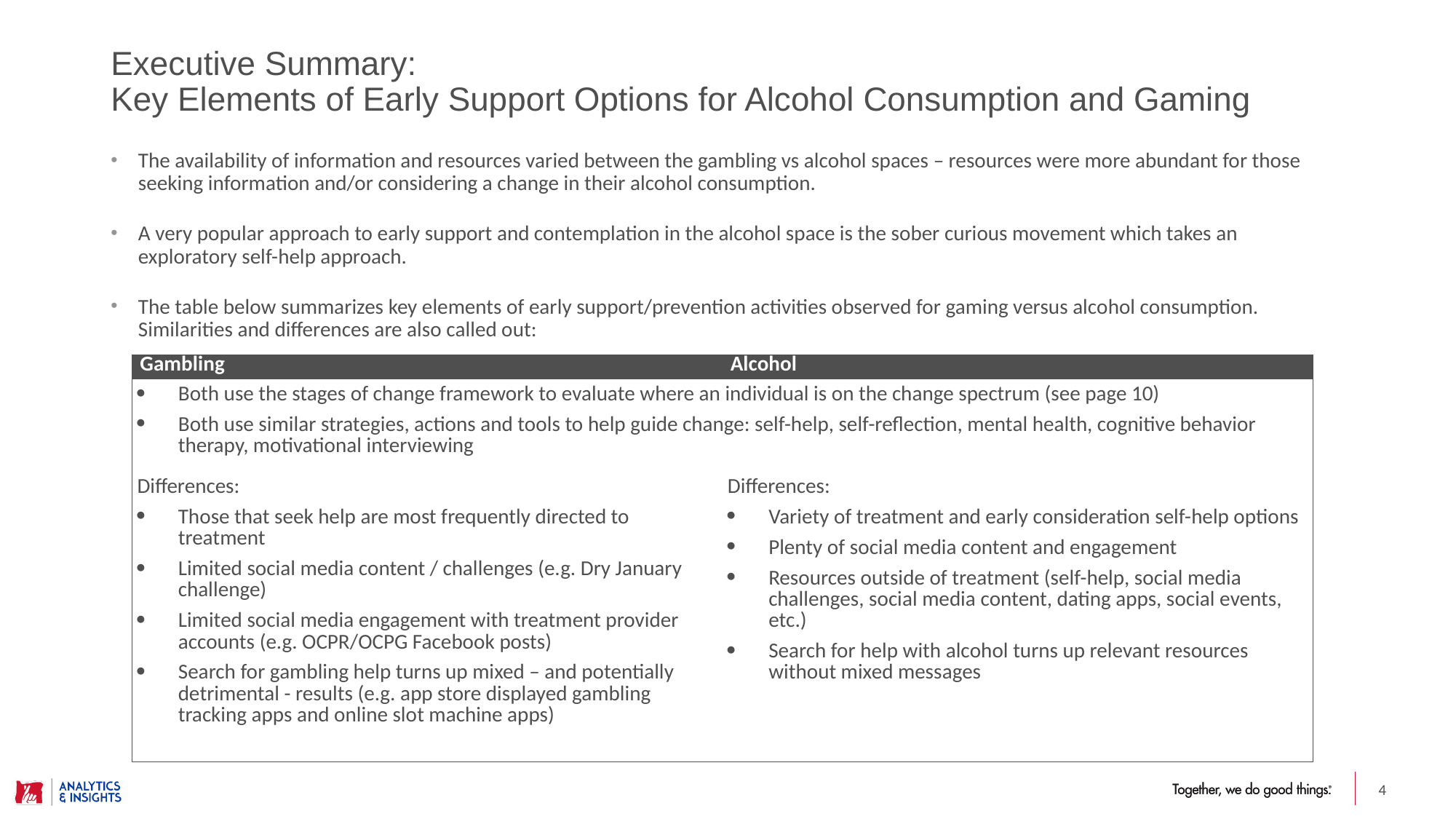

# Executive Summary: Key Elements of Early Support Options for Alcohol Consumption and Gaming
The availability of information and resources varied between the gambling vs alcohol spaces – resources were more abundant for those seeking information and/or considering a change in their alcohol consumption.
A very popular approach to early support and contemplation in the alcohol space is the sober curious movement which takes an exploratory self-help approach.
The table below summarizes key elements of early support/prevention activities observed for gaming versus alcohol consumption. Similarities and differences are also called out:

| Gambling | Alcohol |
| --- | --- |
| Both use the stages of change framework to evaluate where an individual is on the change spectrum (see page 10) Both use similar strategies, actions and tools to help guide change: self-help, self-reflection, mental health, cognitive behavior therapy, motivational interviewing |  |
| Differences: Those that seek help are most frequently directed to treatment Limited social media content / challenges (e.g. Dry January challenge) Limited social media engagement with treatment provider accounts (e.g. OCPR/OCPG Facebook posts) Search for gambling help turns up mixed – and potentially detrimental - results (e.g. app store displayed gambling tracking apps and online slot machine apps) | Differences: Variety of treatment and early consideration self-help options Plenty of social media content and engagement Resources outside of treatment (self-help, social media challenges, social media content, dating apps, social events, etc.) Search for help with alcohol turns up relevant resources without mixed messages |
4